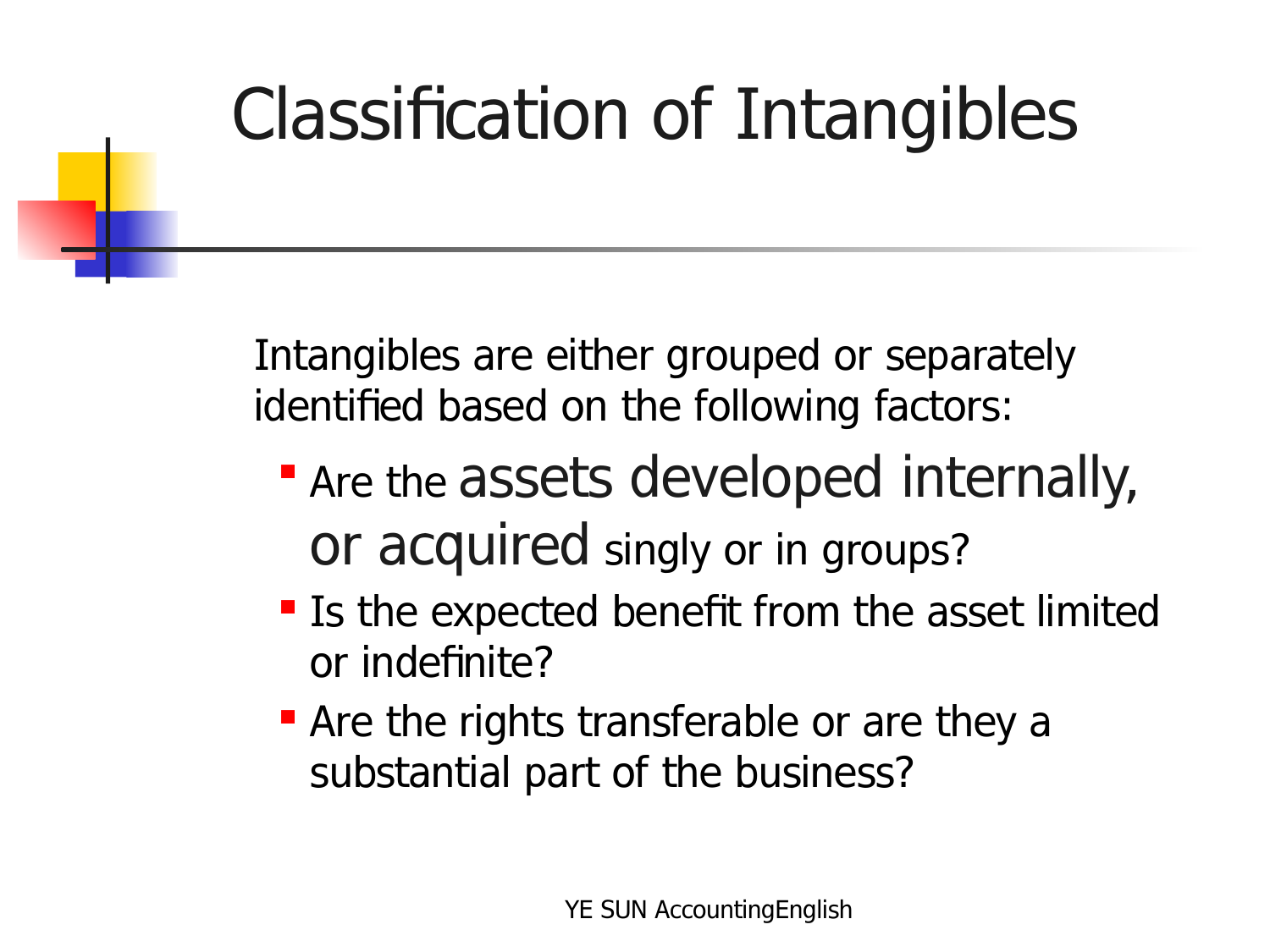

Classification of Intangibles
Intangibles are either grouped or separately identified based on the following factors:
Are the assets developed internally, or acquired singly or in groups?
Is the expected benefit from the asset limited or indefinite?
Are the rights transferable or are they a substantial part of the business?
YE SUN AccountingEnglish
39